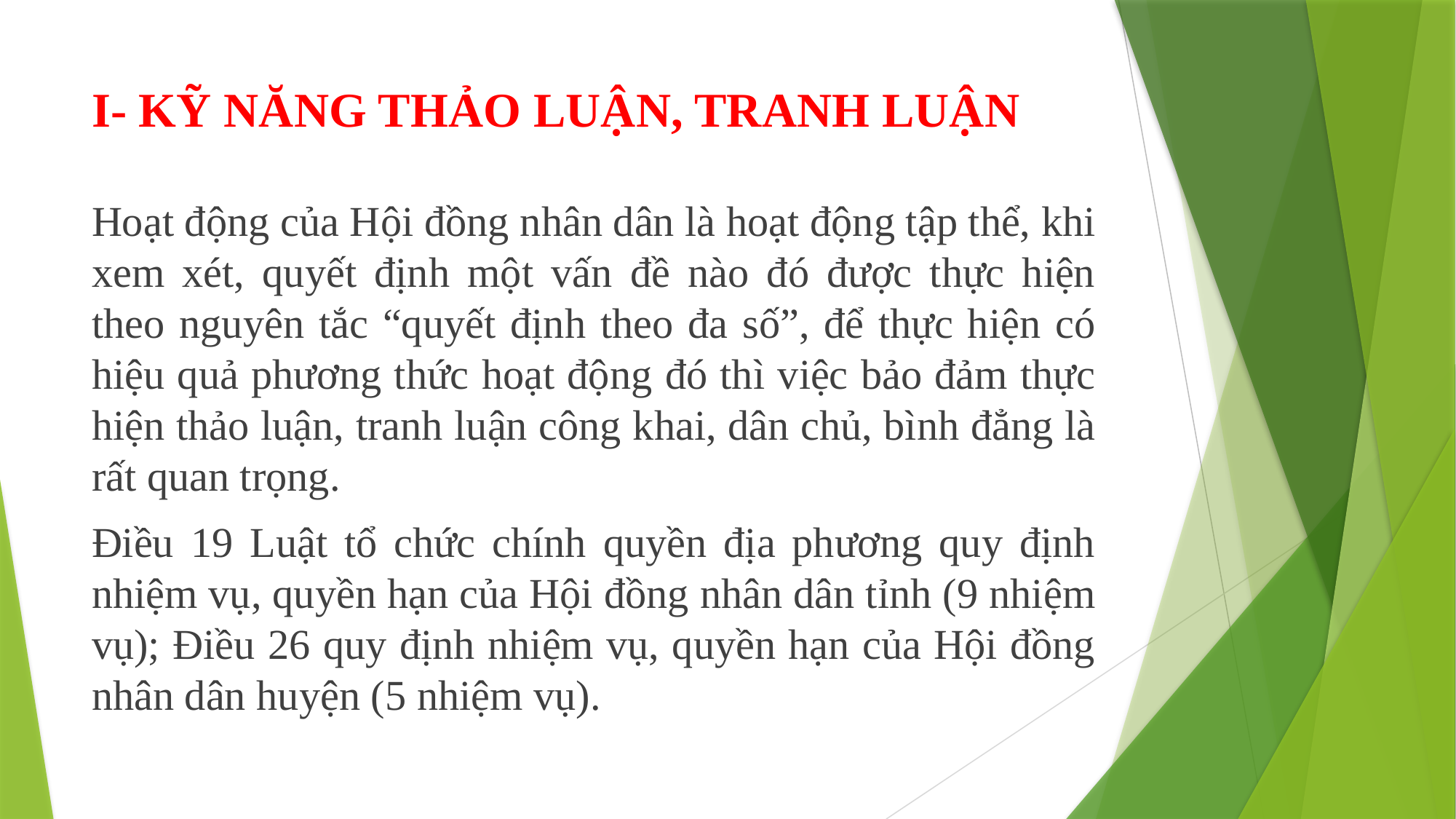

I- KỸ NĂNG THẢO LUẬN, TRANH LUẬN
Hoạt động của Hội đồng nhân dân là hoạt động tập thể, khi xem xét, quyết định một vấn đề nào đó được thực hiện theo nguyên tắc “quyết định theo đa số”, để thực hiện có hiệu quả phương thức hoạt động đó thì việc bảo đảm thực hiện thảo luận, tranh luận công khai, dân chủ, bình đẳng là rất quan trọng.
Điều 19 Luật tổ chức chính quyền địa phương quy định nhiệm vụ, quyền hạn của Hội đồng nhân dân tỉnh (9 nhiệm vụ); Điều 26 quy định nhiệm vụ, quyền hạn của Hội đồng nhân dân huyện (5 nhiệm vụ).